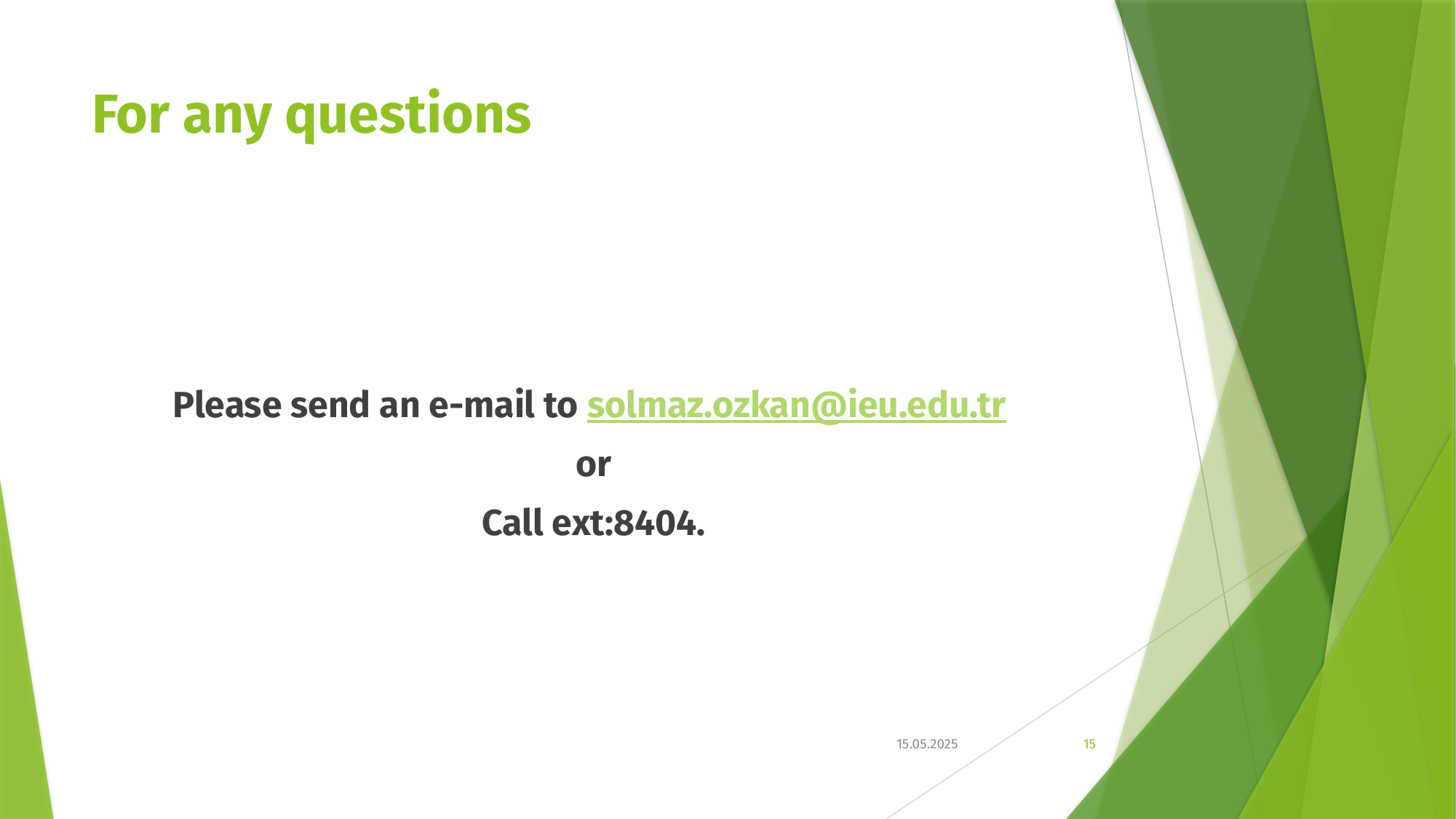

# For any questions

Please send an e-mail to solmaz.ozkan@ieu.edu.tr
or
Call ext:8404.

15.05.2025
15